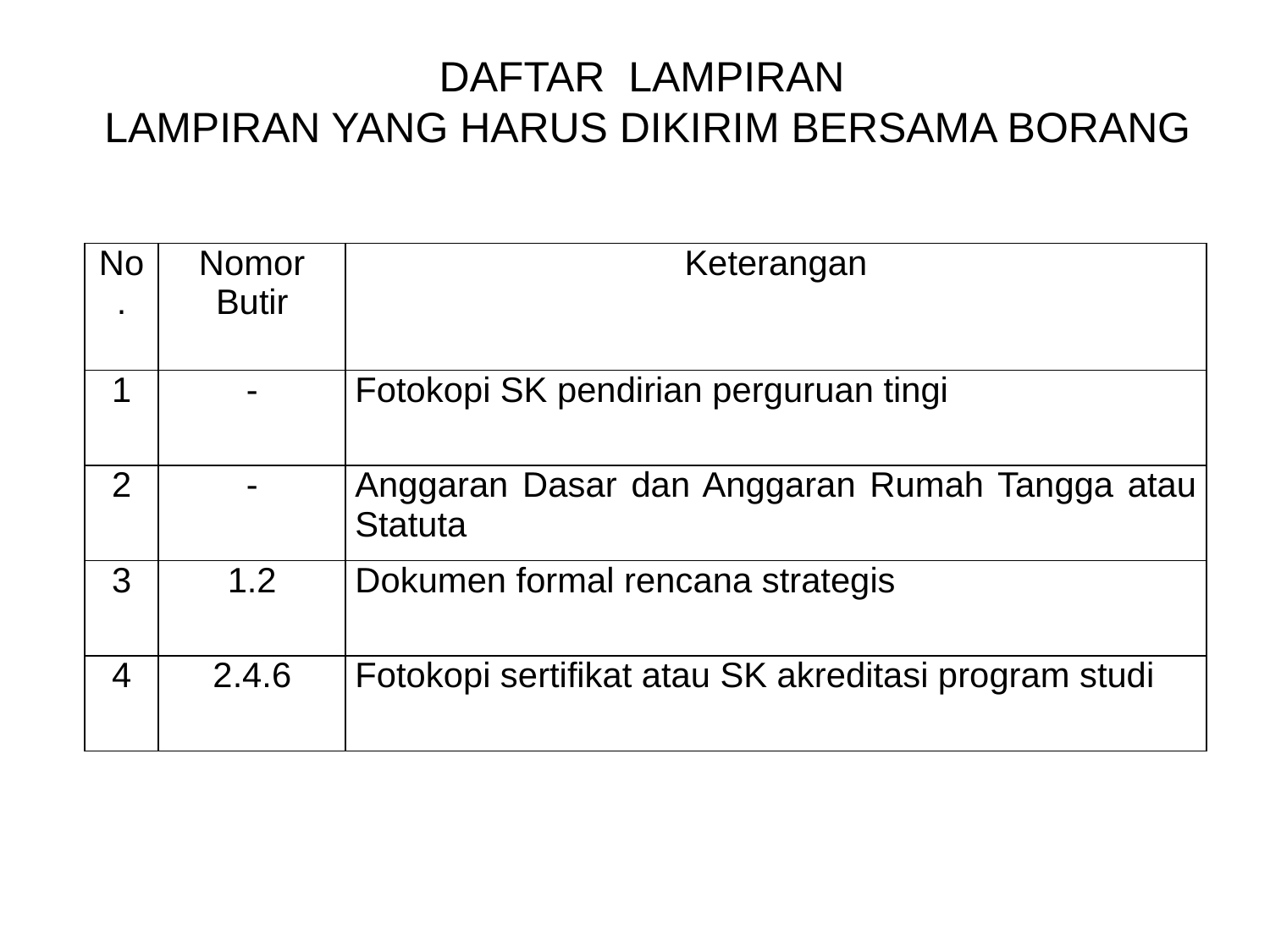

DAFTAR  LAMPIRAN
 LAMPIRAN YANG HARUS DIKIRIM BERSAMA BORANG

| No. | Nomor Butir | Keterangan |
| --- | --- | --- |
| 1 | - | Fotokopi SK pendirian perguruan tingi |
| 2 | - | Anggaran Dasar dan Anggaran Rumah Tangga atau Statuta |
| 3 | 1.2 | Dokumen formal rencana strategis |
| 4 | 2.4.6 | Fotokopi sertifikat atau SK akreditasi program studi |